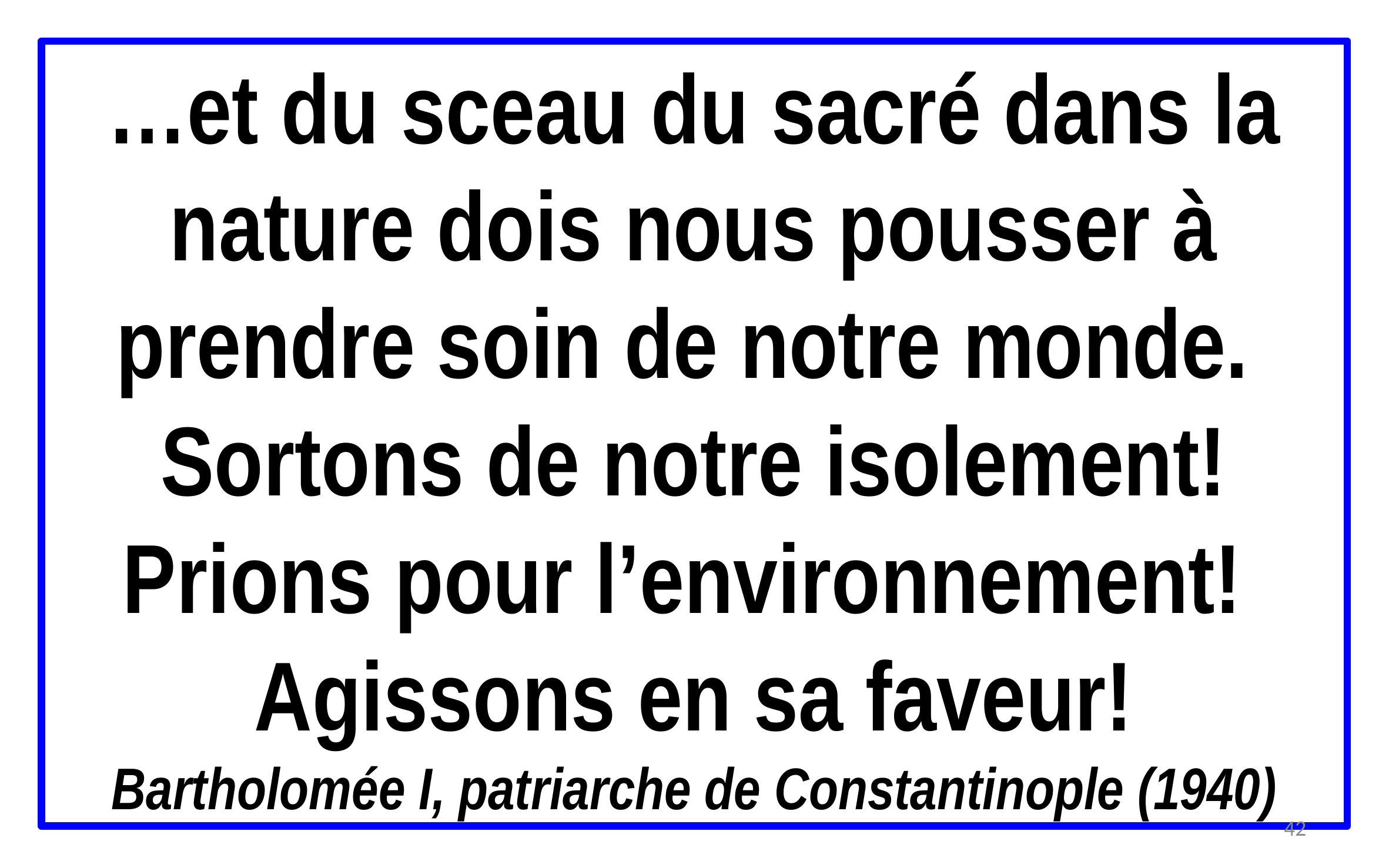

…et du sceau du sacré dans la nature dois nous pousser à prendre soin de notre monde.  Sortons de notre isolement!
Prions pour l’environnement!  Agissons en sa faveur!
Bartholomée I, patriarche de Constantinople (1940)
42